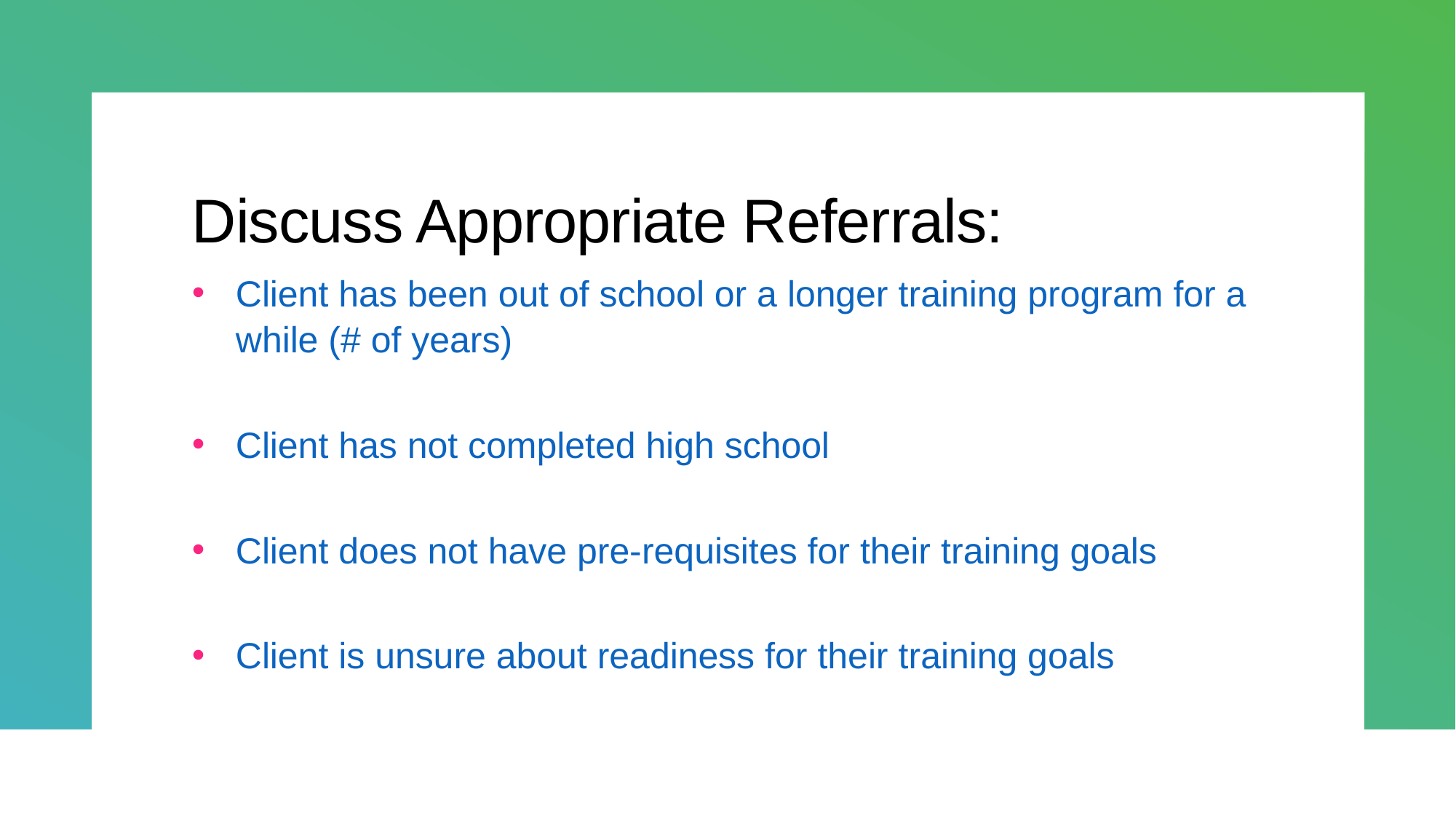

# Discuss Appropriate Referrals:
Client has been out of school or a longer training program for a while (# of years) ​
 ​
Client has not completed high school ​
 ​
Client does not have pre-requisites for their training goals ​
 ​
Client is unsure about readiness for their training goals